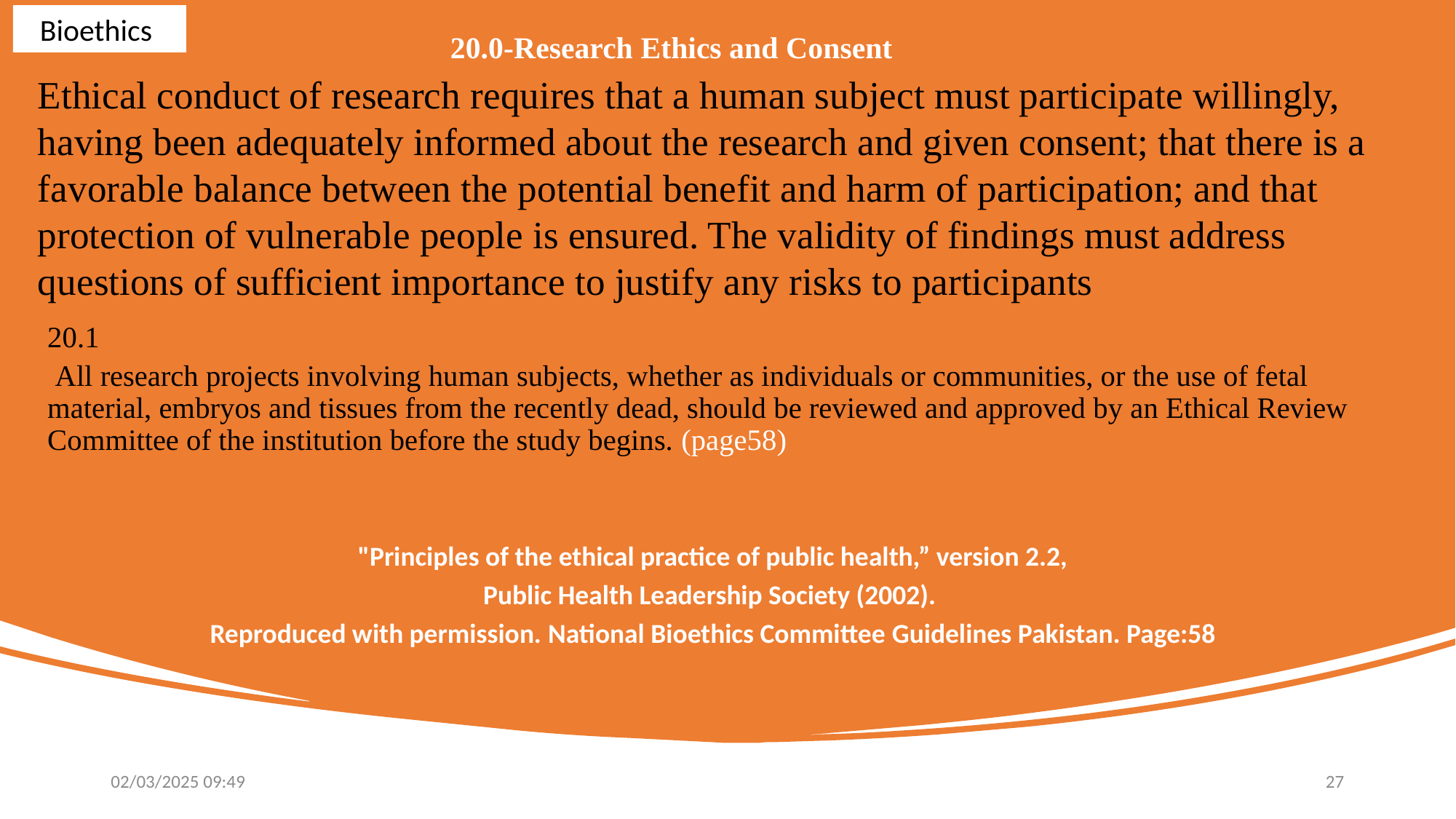

Bioethics
20.0-Research Ethics and Consent
Ethical conduct of research requires that a human subject must participate willingly, having been adequately informed about the research and given consent; that there is a favorable balance between the potential benefit and harm of participation; and that protection of vulnerable people is ensured. The validity of findings must address questions of sufficient importance to justify any risks to participants

20.1
 All research projects involving human subjects, whether as individuals or communities, or the use of fetal material, embryos and tissues from the recently dead, should be reviewed and approved by an Ethical Review Committee of the institution before the study begins. (page58)

"Principles of the ethical practice of public health,” version 2.2,
Public Health Leadership Society (2002).
Reproduced with permission. National Bioethics Committee Guidelines Pakistan. Page:58
02/03/2025 09:49
27